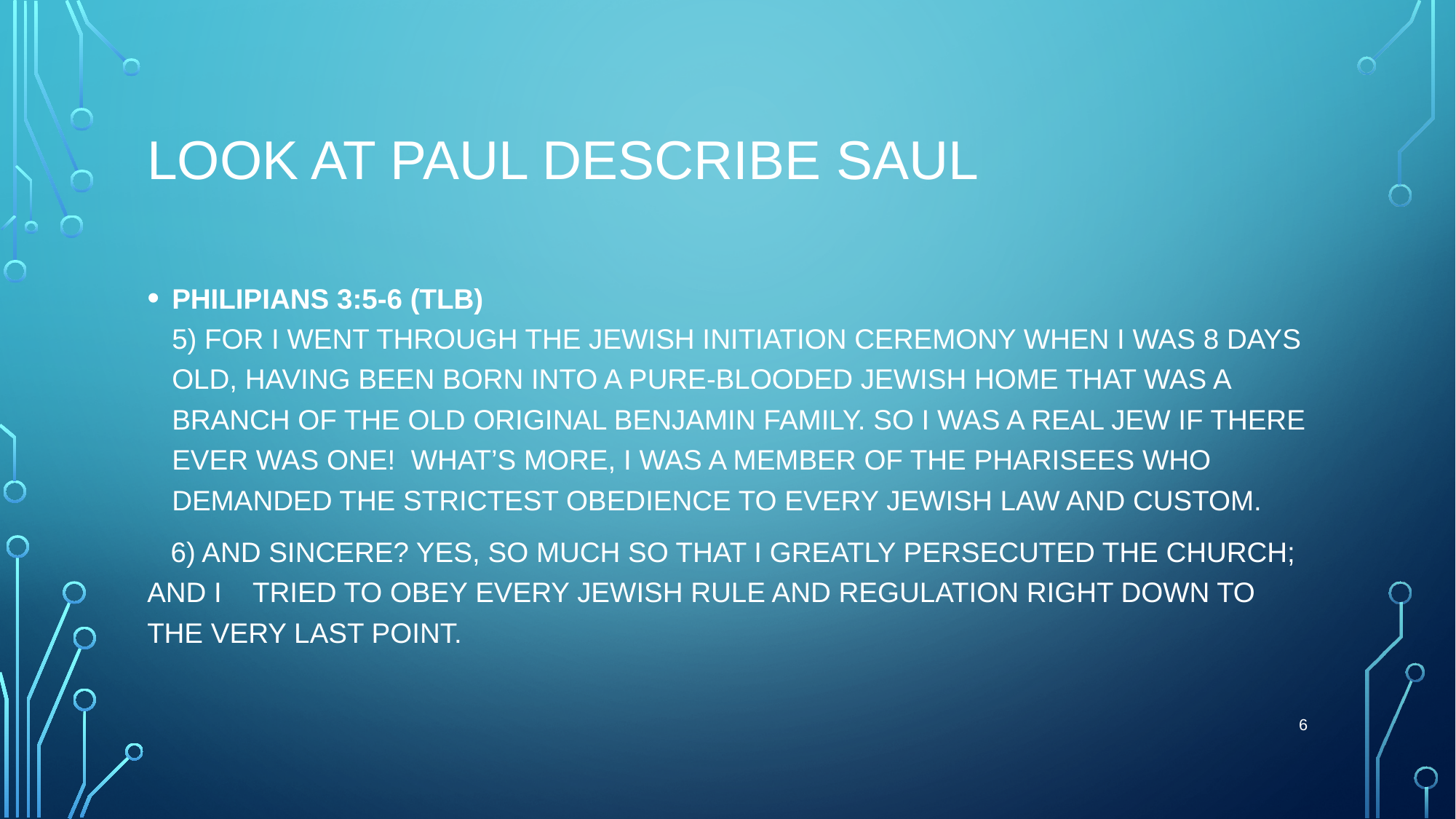

# Look at paul describe saul
PHILIPIANS 3:5-6 (TLB)
5) FOR I WENT THROUGH THE JEWISH INITIATION CEREMONY WHEN I WAS 8 DAYS OLD, HAVING BEEN BORN INTO A PURE-BLOODED JEWISH HOME THAT WAS A BRANCH OF THE OLD ORIGINAL BENJAMIN FAMILY. SO I WAS A REAL JEW IF THERE EVER WAS ONE!  WHAT’S MORE, I WAS A MEMBER OF THE PHARISEES WHO DEMANDED THE STRICTEST OBEDIENCE TO EVERY JEWISH LAW AND CUSTOM.
   6) AND SINCERE? YES, SO MUCH SO THAT I GREATLY PERSECUTED THE CHURCH; AND I    TRIED TO OBEY EVERY JEWISH RULE AND REGULATION RIGHT DOWN TO THE VERY LAST POINT.
6